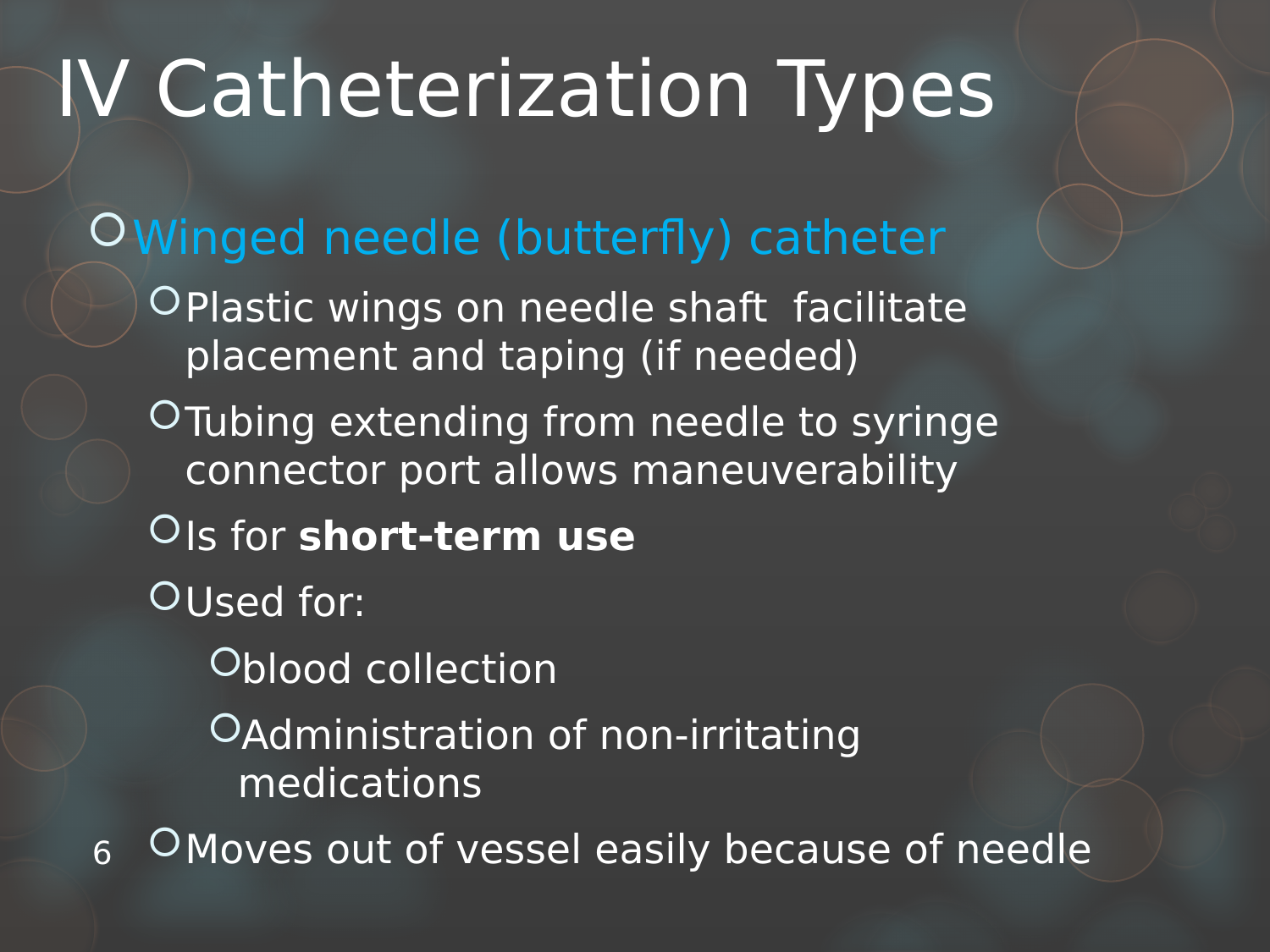

IV Catheterization Types
Winged needle (butterfly) catheter
Plastic wings on needle shaft  facilitate placement and taping (if needed)
Tubing extending from needle to syringe connector port allows maneuverability
Is for short-term use
Used for:
blood collection
Administration of non-irritating medications
Moves out of vessel easily because of needle
6